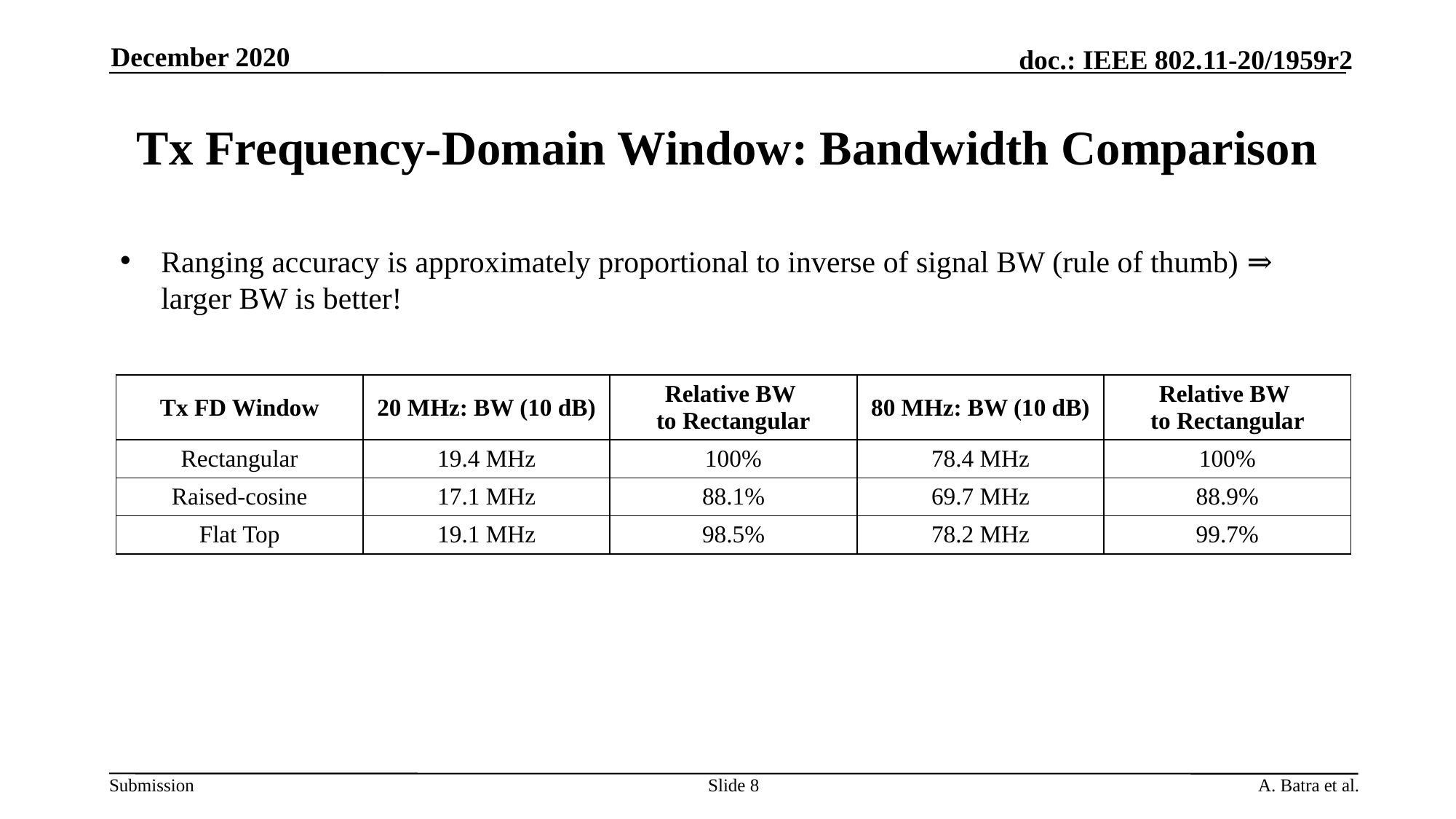

December 2020
# Tx Frequency-Domain Window: Bandwidth Comparison
Ranging accuracy is approximately proportional to inverse of signal BW (rule of thumb) ⇒ larger BW is better!
| Tx FD Window | 20 MHz: BW (10 dB) | Relative BW to Rectangular | 80 MHz: BW (10 dB) | Relative BW to Rectangular |
| --- | --- | --- | --- | --- |
| Rectangular | 19.4 MHz | 100% | 78.4 MHz | 100% |
| Raised-cosine | 17.1 MHz | 88.1% | 69.7 MHz | 88.9% |
| Flat Top | 19.1 MHz | 98.5% | 78.2 MHz | 99.7% |
Slide 8
A. Batra et al.